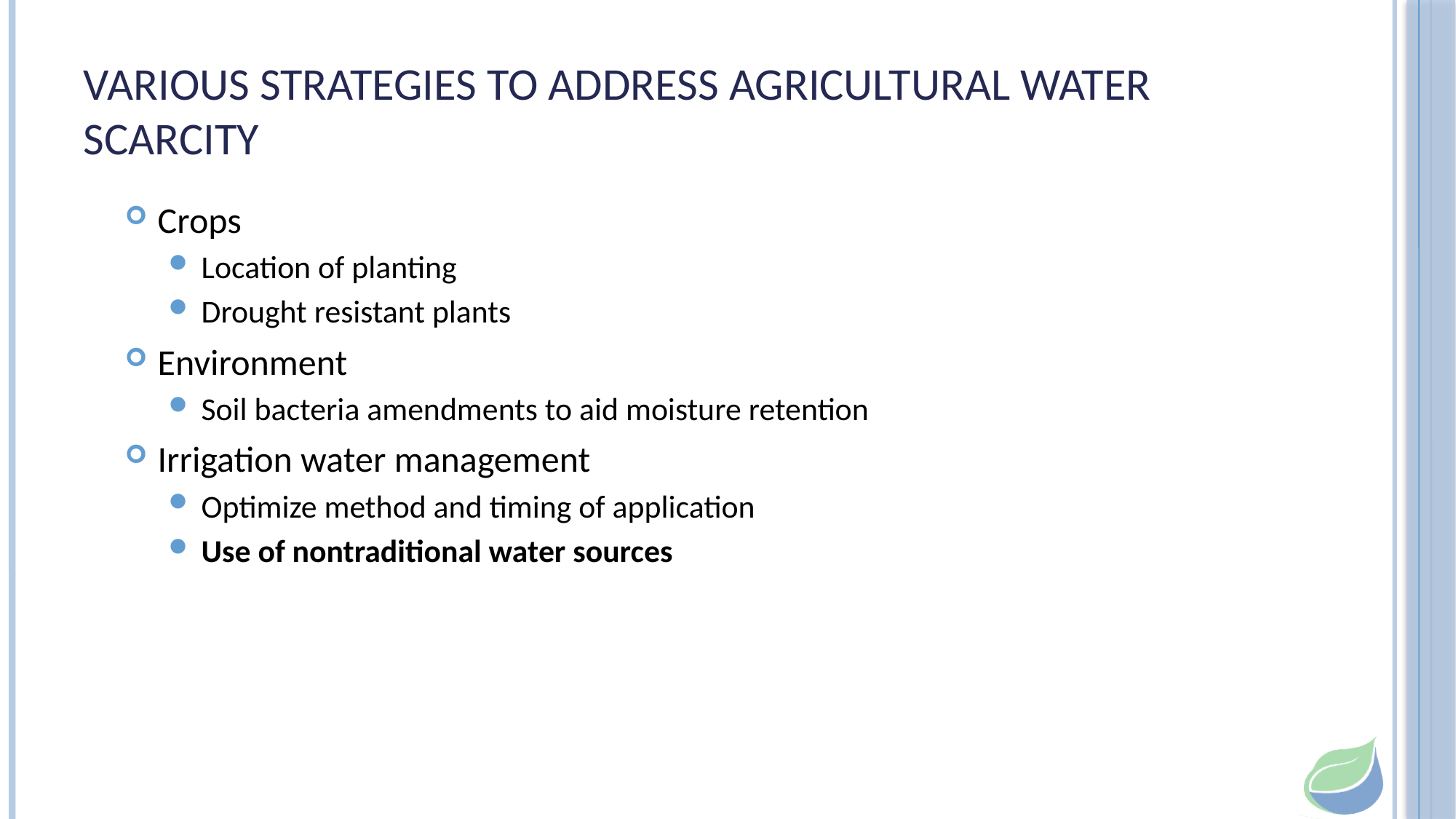

# Various Strategies to Address Agricultural Water Scarcity
Crops
Location of planting
Drought resistant plants
Environment
Soil bacteria amendments to aid moisture retention
Irrigation water management
Optimize method and timing of application
Use of nontraditional water sources